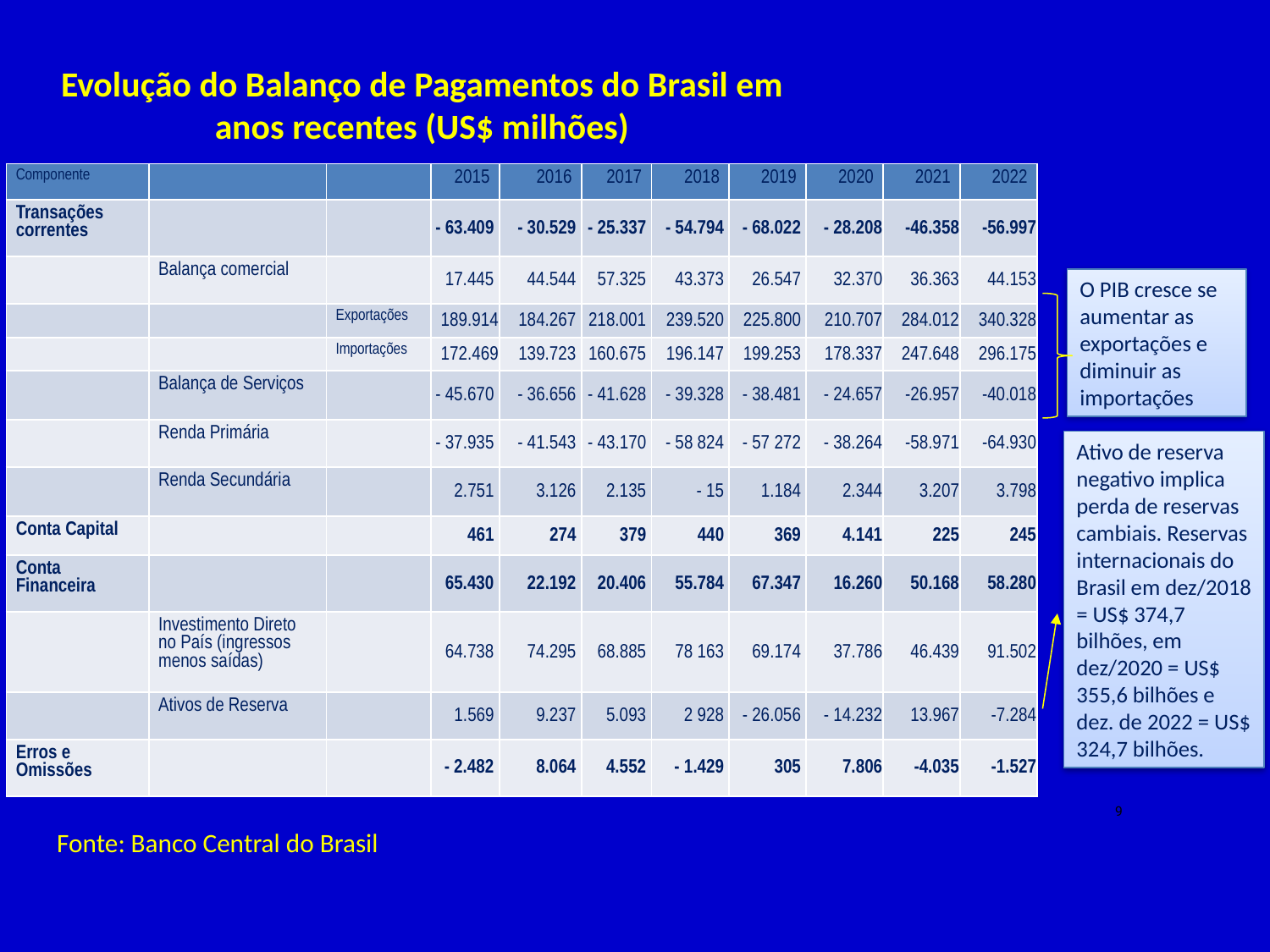

Evolução do Balanço de Pagamentos do Brasil em anos recentes (US$ milhões)
| Componente |  |  | 2015 | 2016 | 2017 | 2018 | 2019 | 2020 | 2021 | 2022 |
| --- | --- | --- | --- | --- | --- | --- | --- | --- | --- | --- |
| Transações correntes |  |  | - 63.409 | - 30.529 | - 25.337 | - 54.794 | - 68.022 | - 28.208 | -46.358 | -56.997 |
|  | Balança comercial |  | 17.445 | 44.544 | 57.325 | 43.373 | 26.547 | 32.370 | 36.363 | 44.153 |
|  |  | Exportações | 189.914 | 184.267 | 218.001 | 239.520 | 225.800 | 210.707 | 284.012 | 340.328 |
|  |  | Importações | 172.469 | 139.723 | 160.675 | 196.147 | 199.253 | 178.337 | 247.648 | 296.175 |
|  | Balança de Serviços |  | - 45.670 | - 36.656 | - 41.628 | - 39.328 | - 38.481 | - 24.657 | -26.957 | -40.018 |
|  | Renda Primária |  | - 37.935 | - 41.543 | - 43.170 | - 58 824 | - 57 272 | - 38.264 | -58.971 | -64.930 |
|  | Renda Secundária |  | 2.751 | 3.126 | 2.135 | - 15 | 1.184 | 2.344 | 3.207 | 3.798 |
| Conta Capital |  |  | 461 | 274 | 379 | 440 | 369 | 4.141 | 225 | 245 |
| Conta Financeira |  |  | 65.430 | 22.192 | 20.406 | 55.784 | 67.347 | 16.260 | 50.168 | 58.280 |
|  | Investimento Direto no País (ingressos menos saídas) |  | 64.738 | 74.295 | 68.885 | 78 163 | 69.174 | 37.786 | 46.439 | 91.502 |
|  | Ativos de Reserva |  | 1.569 | 9.237 | 5.093 | 2 928 | - 26.056 | - 14.232 | 13.967 | -7.284 |
| Erros e Omissões |  |  | - 2.482 | 8.064 | 4.552 | - 1.429 | 305 | 7.806 | -4.035 | -1.527 |
O PIB cresce se aumentar as exportações e diminuir as importações

Ativo de reserva negativo implica perda de reservas cambiais. Reservas internacionais do Brasil em dez/2018 = US$ 374,7 bilhões, em dez/2020 = US$ 355,6 bilhões e dez. de 2022 = US$ 324,7 bilhões.
9
Fonte: Banco Central do Brasil